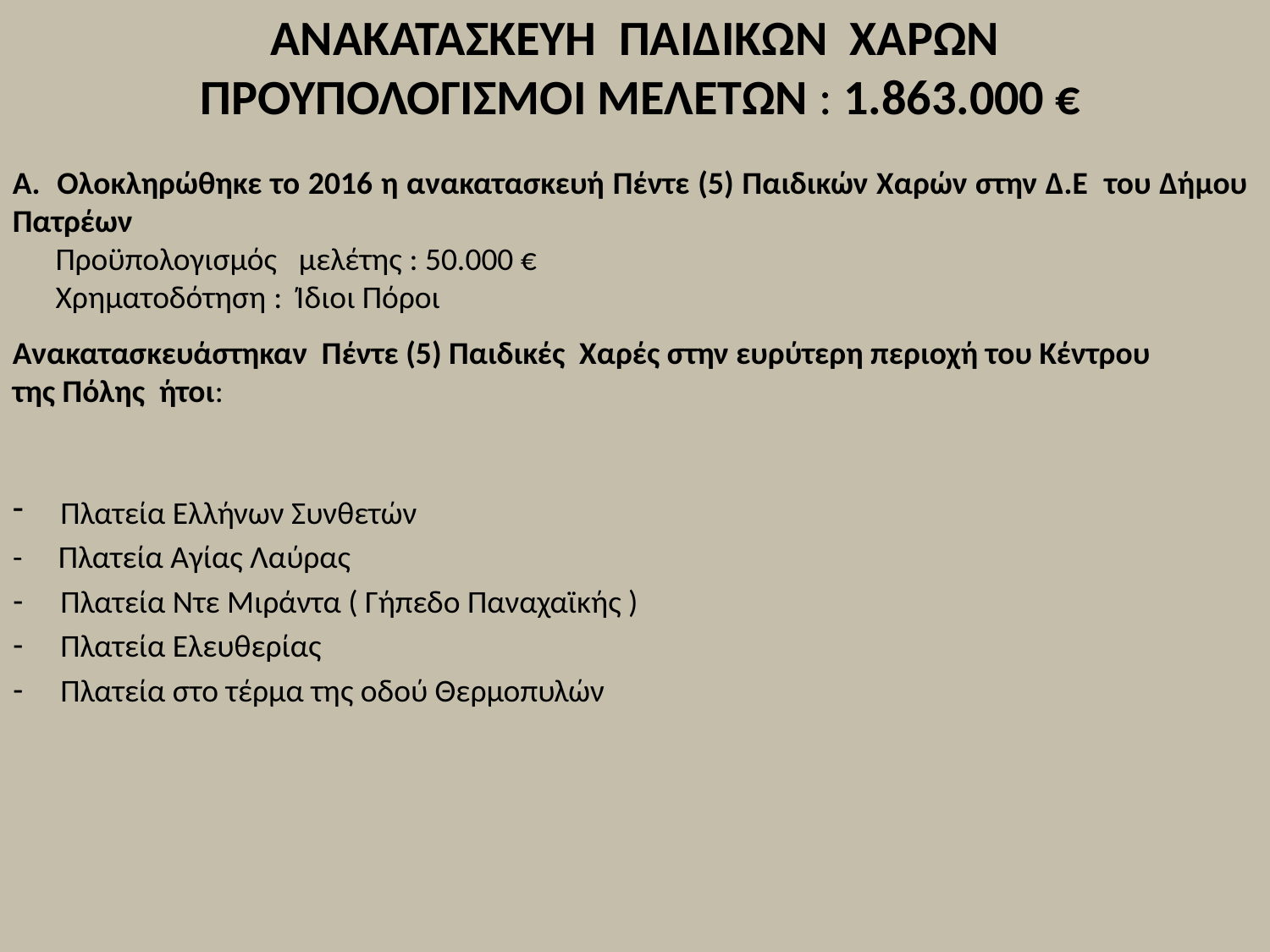

ΑΝΑΚΑΤΑΣΚΕΥΗ  ΠΑΙΔΙΚΩΝ  ΧΑΡΩΝ
 ΠΡΟΥΠΟΛΟΓΙΣΜΟΙ ΜΕΛΕΤΩΝ : 1.863.000 €

Α.  Ολοκληρώθηκε το 2016 η ανακατασκευή Πέντε (5) Παιδικών Χαρών στην Δ.Ε  του Δήμου  Πατρέων
      Προϋπολογισμός   μελέτης : 50.000 €
      Χρηματοδότηση :  Ίδιοι Πόροι

Ανακατασκευάστηκαν  Πέντε (5) Παιδικές  Χαρές στην ευρύτερη περιοχή του Κέντρου της Πόλης  ήτοι:
Πλατεία Ελλήνων Συνθετών
-     Πλατεία Αγίας Λαύρας
Πλατεία Ντε Μιράντα ( Γήπεδο Παναχαϊκής )
Πλατεία Ελευθερίας
Πλατεία στο τέρμα της οδού Θερμοπυλών